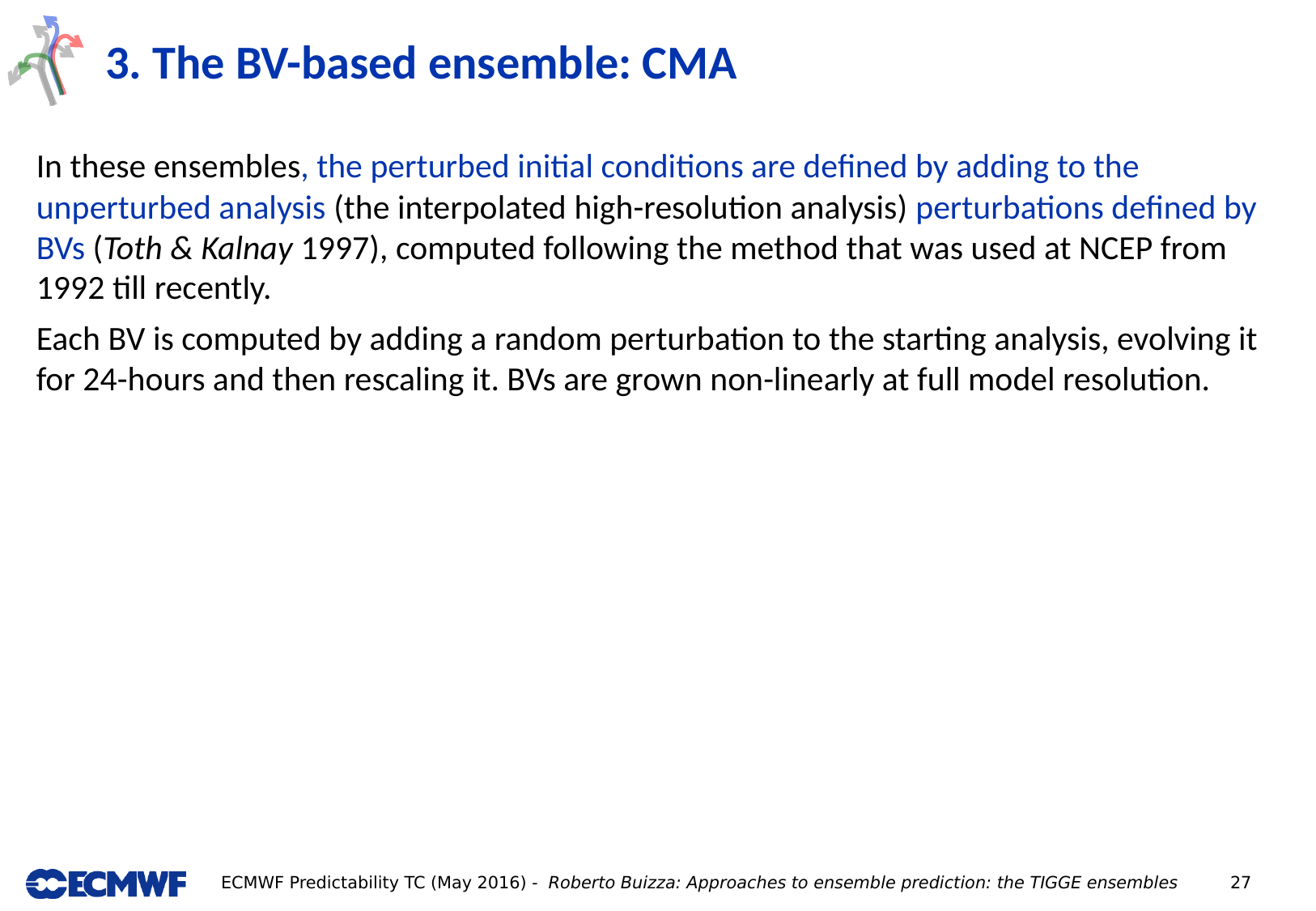

# 3. The BV-based ensemble: CMA
In these ensembles, the perturbed initial conditions are defined by adding to the unperturbed analysis (the interpolated high-resolution analysis) perturbations defined by BVs (Toth & Kalnay 1997), computed following the method that was used at NCEP from 1992 till recently.
Each BV is computed by adding a random perturbation to the starting analysis, evolving it for 24-hours and then rescaling it. BVs are grown non-linearly at full model resolution.